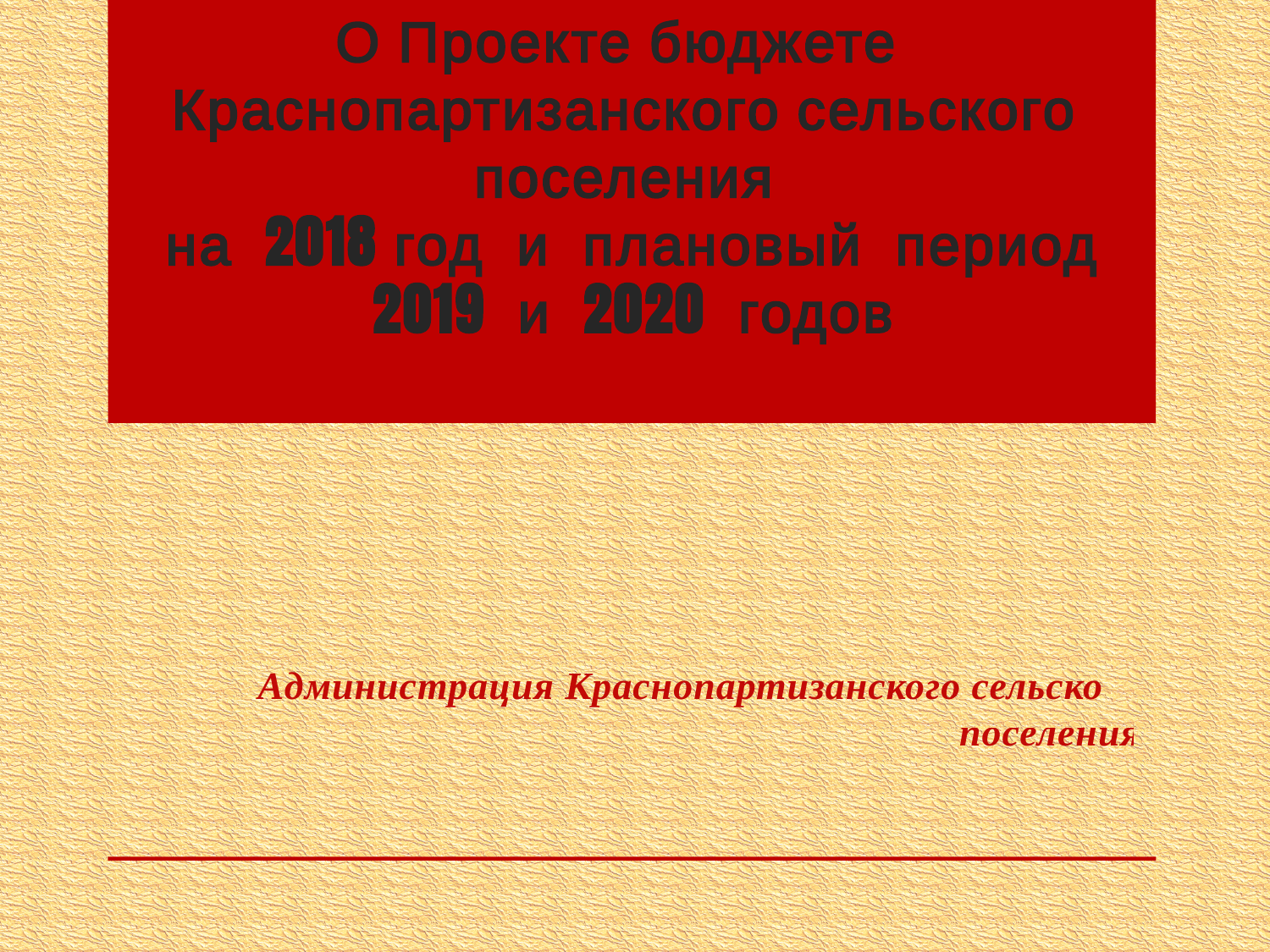

# О Проекте бюджете  Краснопартизанского сельского поселения на  2018 год  и  плановый  период 2019  и  2020  годов
Администрация Краснопартизанского сельского поселения